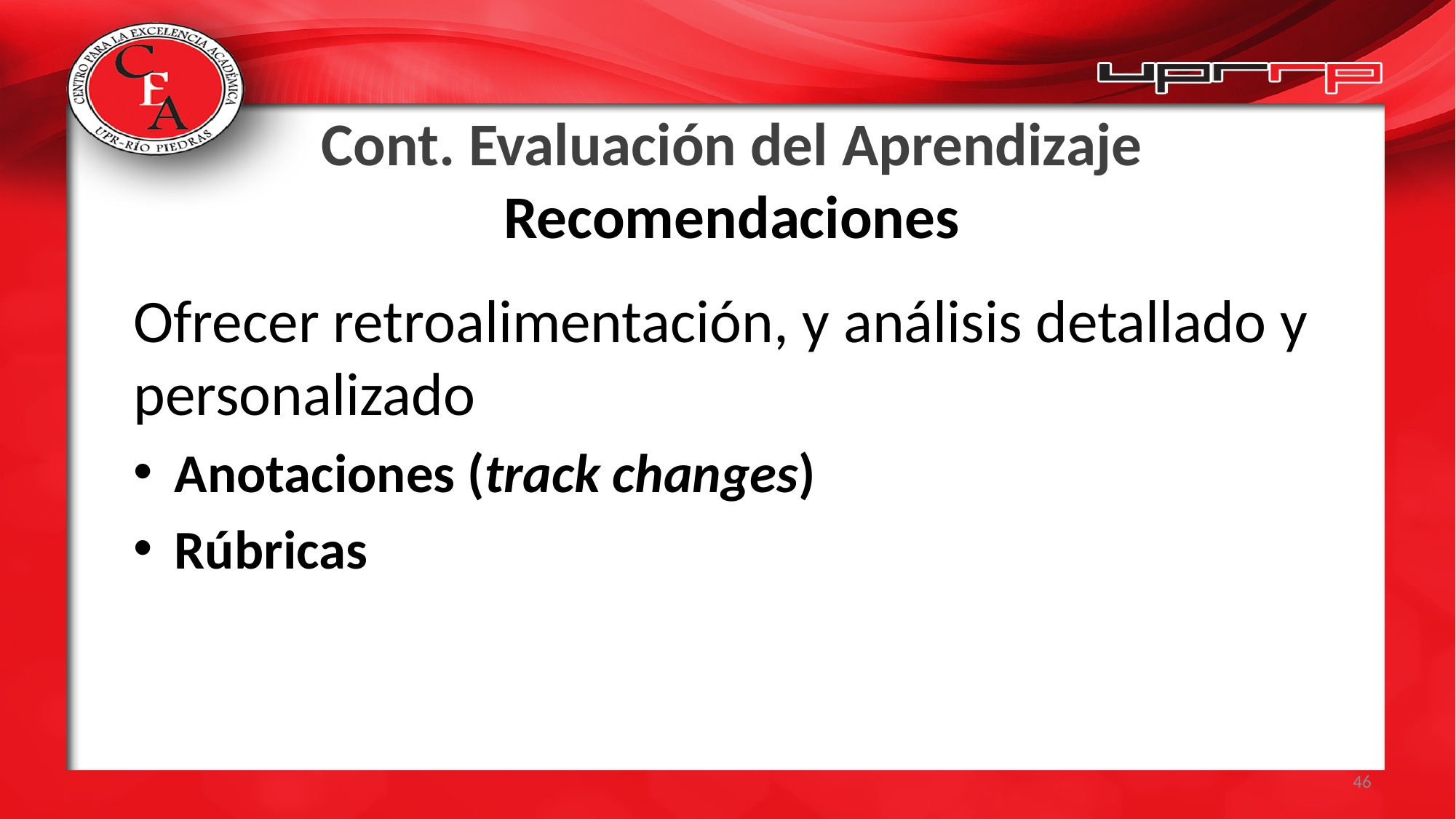

# Cont. Evaluación del Aprendizaje Recomendaciones
Ofrecer retroalimentación, y análisis detallado y personalizado
Anotaciones (track changes)
Rúbricas

46